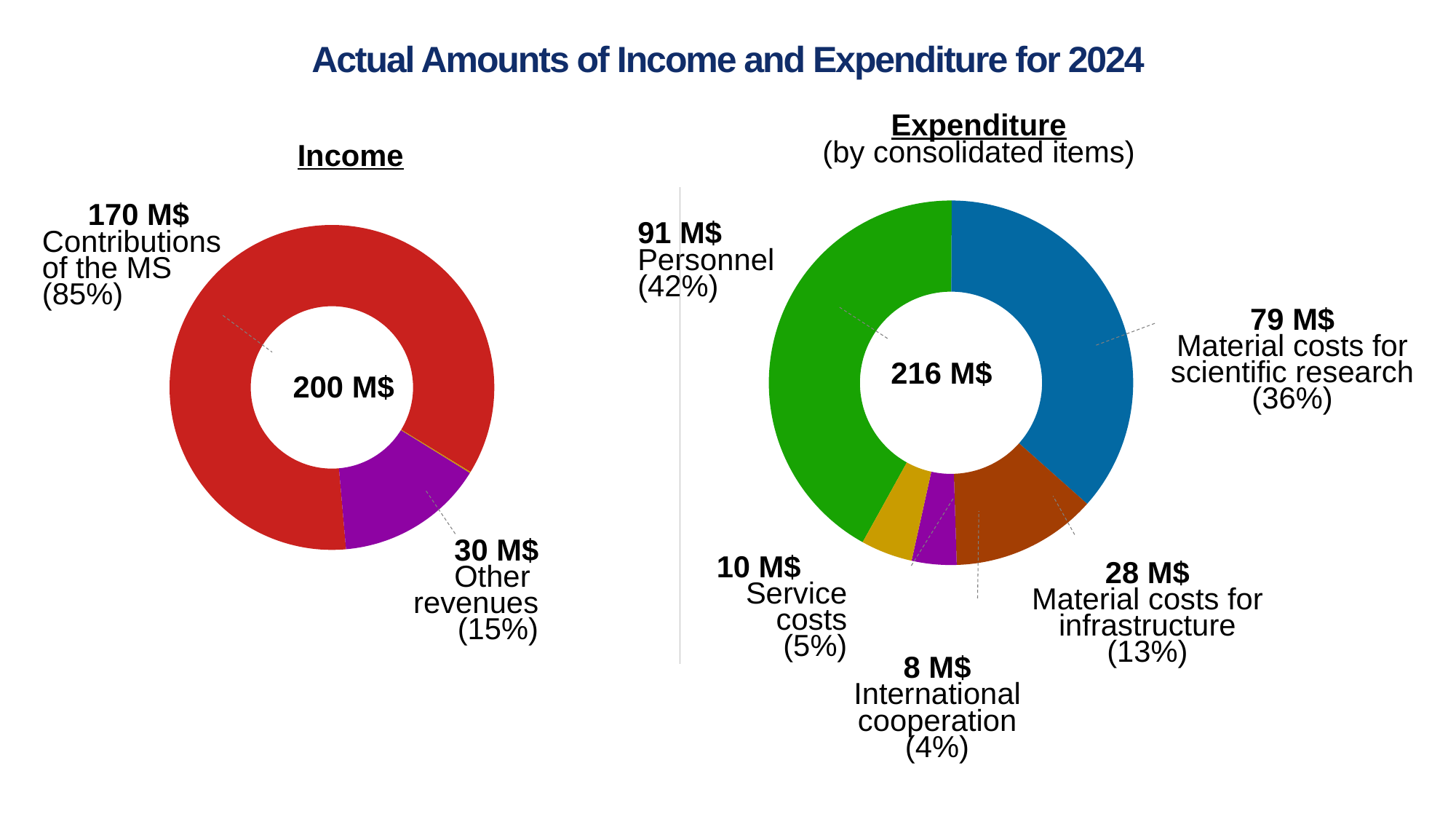

Actual Amounts of Income and Expenditure for 2024
Expenditure
(by consolidated items)
Income

### Chart

| Category |  |
|---|---|
| Персонал | 90873.2 |
| Материальные расходы на научную деятельность | 78953.9 |
| Материальные расходы на инфраструктуру | 27969.8 |
| Международное сотрудничество  | 8607.5 |
| Сервисные расходы | 9913.5 |
| Резерв | None |
170 M$
Contributions
of the MS
(85%)

### Chart

| Category | Столбец1 |
|---|---|
| Взносы государств-членов | 169988.5 |
| Средства по соглашениям | 244.4 |
| Прочие доходы | 29505.9 |
91 M$
Personnel
(42%)
79 M$
Material costs for scientific research
(36%)
216 M$
200 M$
10 M$
Service costs
(5%)
30 М$
Other
revenues
(15%)
28 M$
Material costs for infrastructure
(13%)
8 M$
International cooperation
(4%)